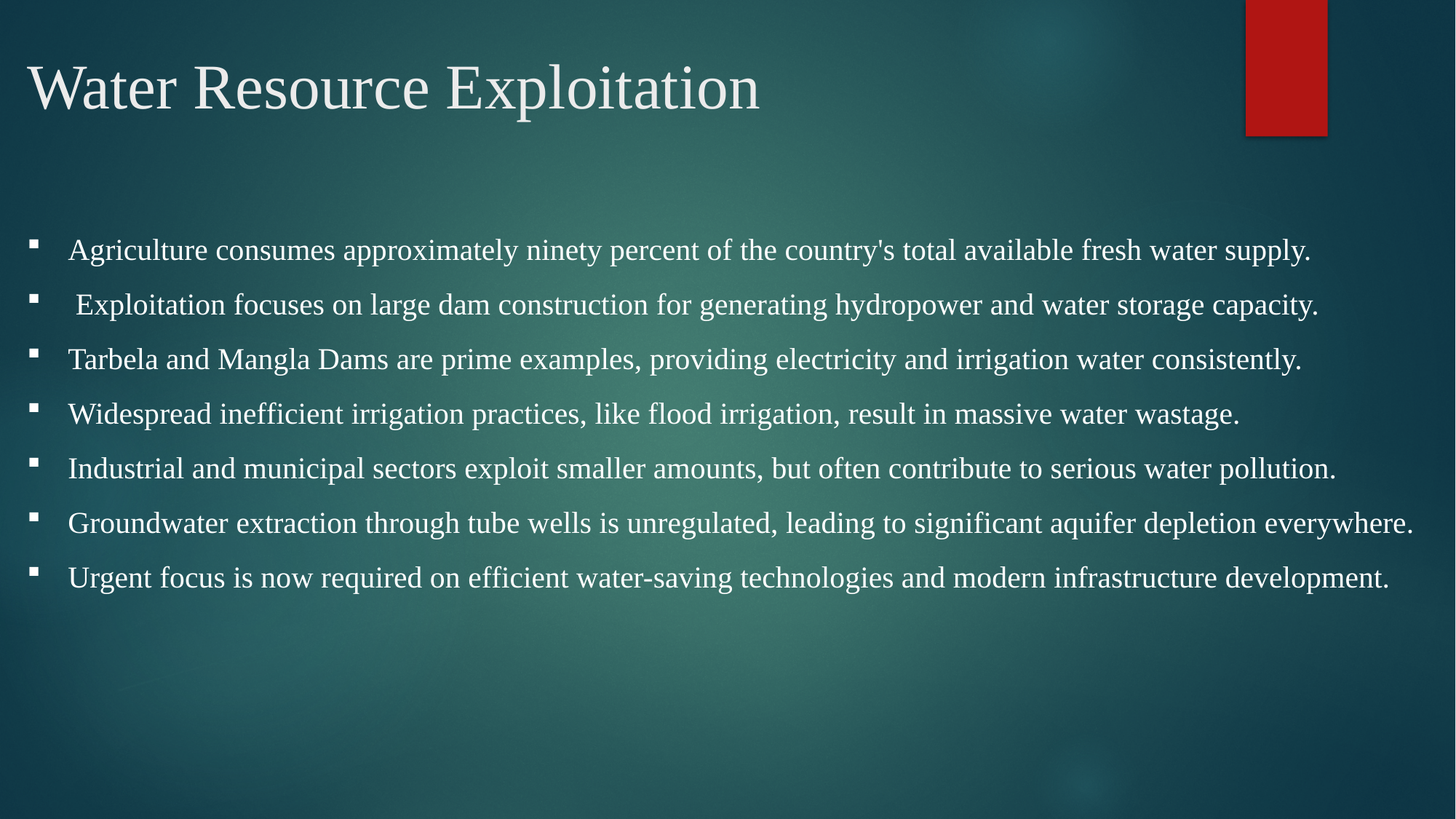

# Water Resource Exploitation
Agriculture consumes approximately ninety percent of the country's total available fresh water supply.
 Exploitation focuses on large dam construction for generating hydropower and water storage capacity.
Tarbela and Mangla Dams are prime examples, providing electricity and irrigation water consistently.
Widespread inefficient irrigation practices, like flood irrigation, result in massive water wastage.
Industrial and municipal sectors exploit smaller amounts, but often contribute to serious water pollution.
Groundwater extraction through tube wells is unregulated, leading to significant aquifer depletion everywhere.
Urgent focus is now required on efficient water-saving technologies and modern infrastructure development.